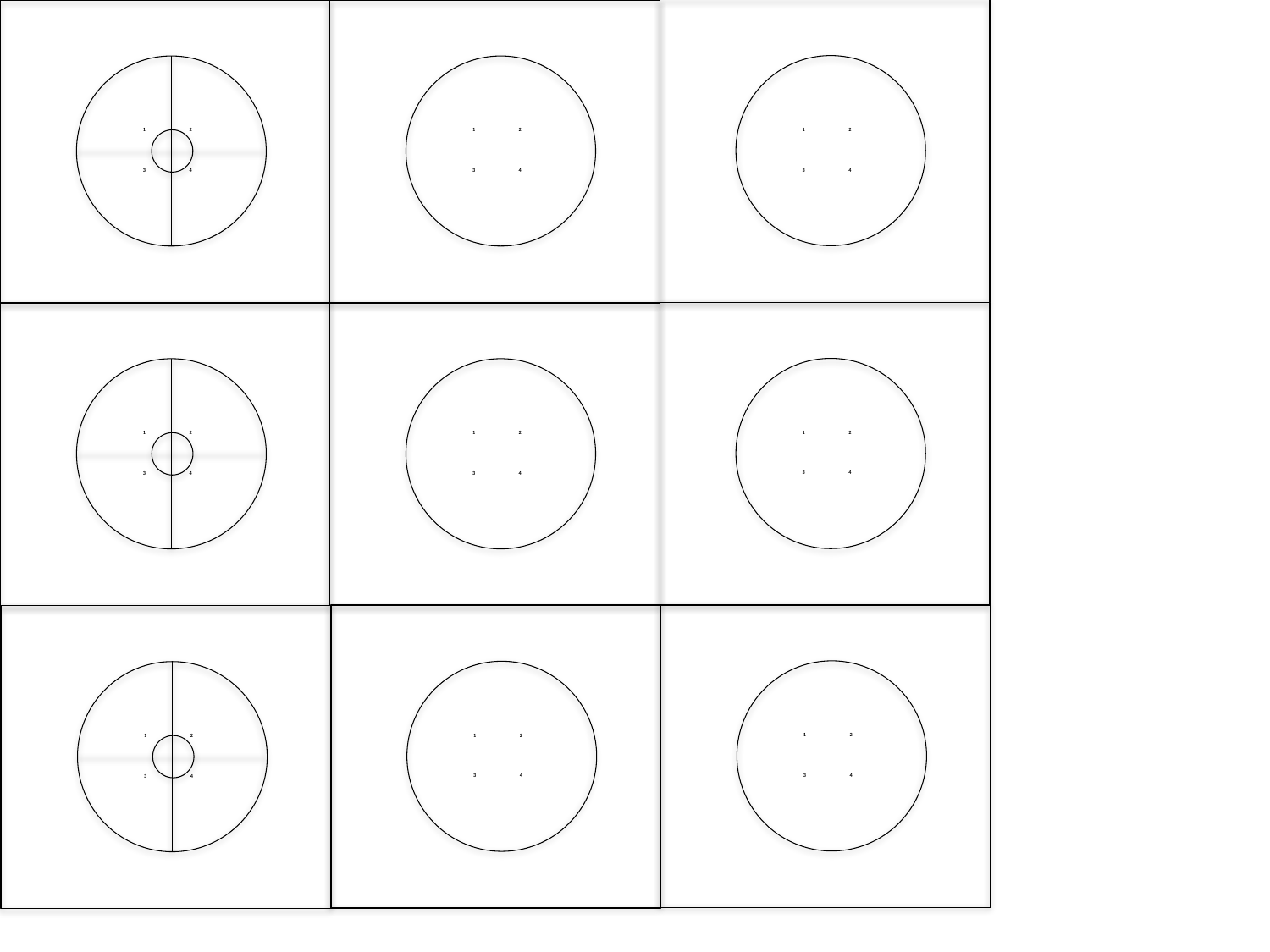

1
2

3
4

1
2
3
4

1
2
3
4

1
2
3
4

1
2

3
4

1
2
3
4

1
2
3
4

1
2
3
4

1
2

3
4